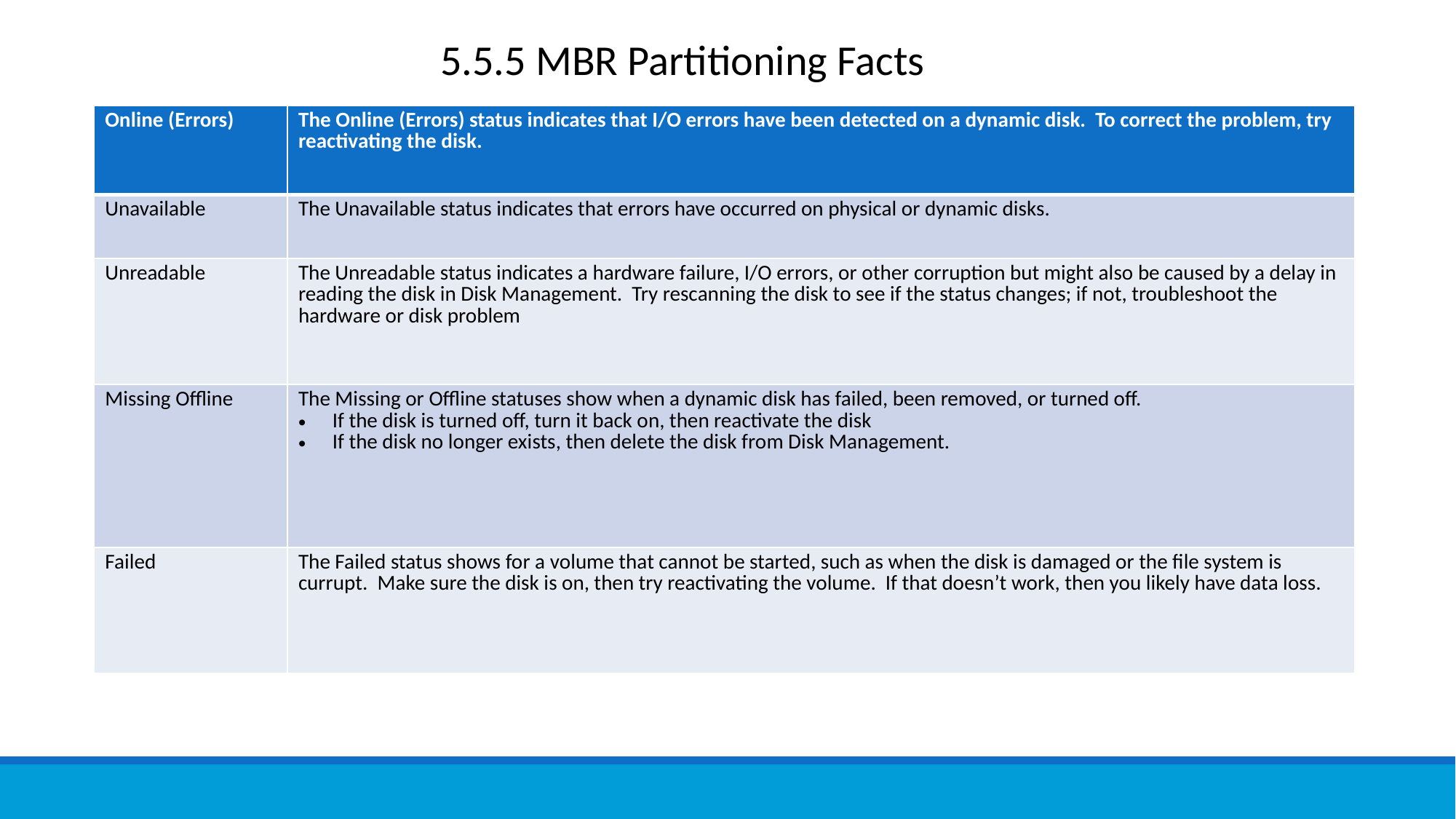

5.5.5 MBR Partitioning Facts
| Online (Errors) | The Online (Errors) status indicates that I/O errors have been detected on a dynamic disk. To correct the problem, try reactivating the disk. |
| --- | --- |
| Unavailable | The Unavailable status indicates that errors have occurred on physical or dynamic disks. |
| Unreadable | The Unreadable status indicates a hardware failure, I/O errors, or other corruption but might also be caused by a delay in reading the disk in Disk Management. Try rescanning the disk to see if the status changes; if not, troubleshoot the hardware or disk problem |
| Missing Offline | The Missing or Offline statuses show when a dynamic disk has failed, been removed, or turned off. If the disk is turned off, turn it back on, then reactivate the disk If the disk no longer exists, then delete the disk from Disk Management. |
| Failed | The Failed status shows for a volume that cannot be started, such as when the disk is damaged or the file system is currupt. Make sure the disk is on, then try reactivating the volume. If that doesn’t work, then you likely have data loss. |